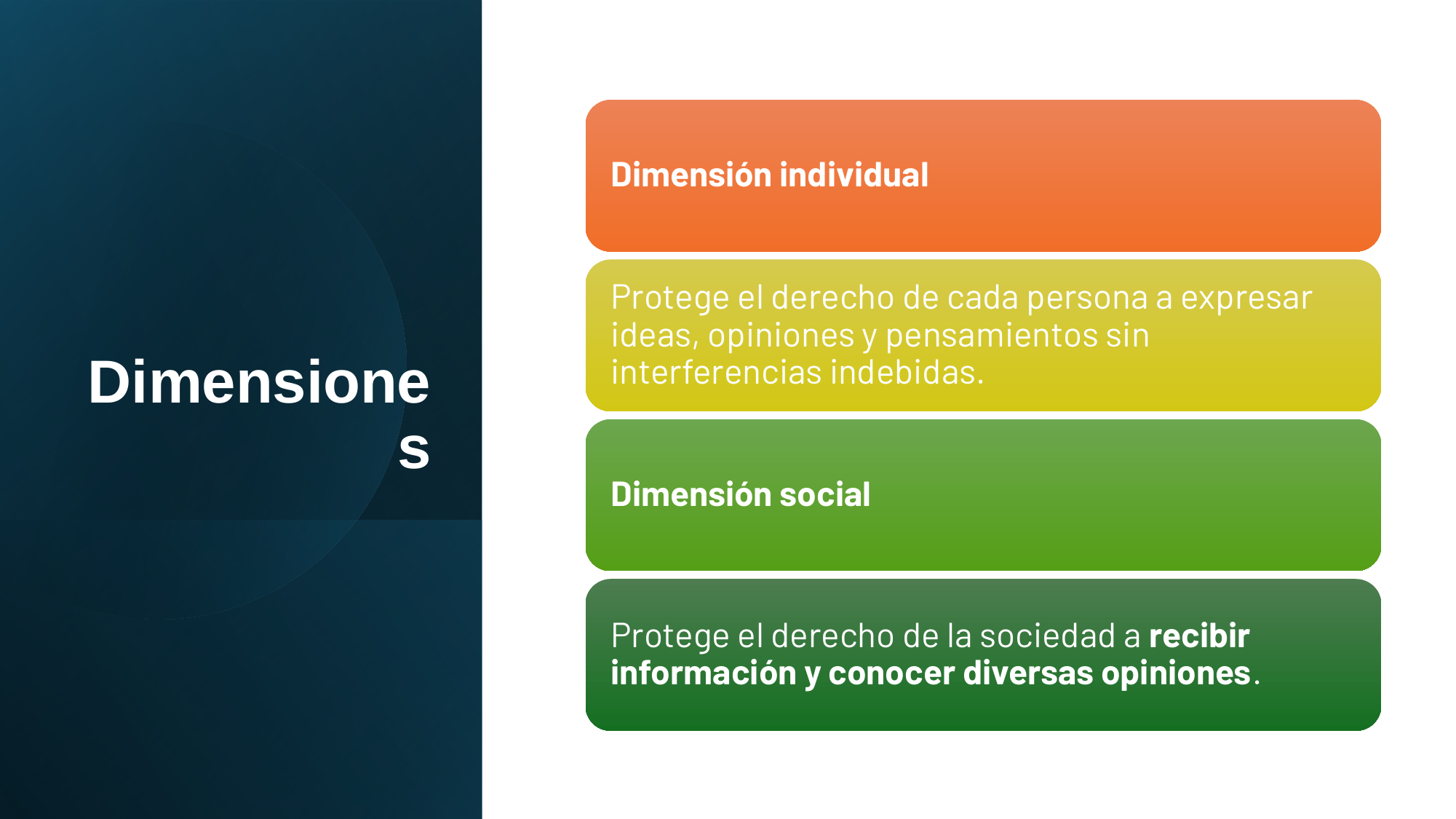

Dimensión individual
Protege el derecho de cada persona a expresar ideas, opiniones y pensamientos sin interferencias indebidas.
Dimensión social
Protege el derecho de la sociedad a recibir información y conocer diversas opiniones.

# Dimensiones